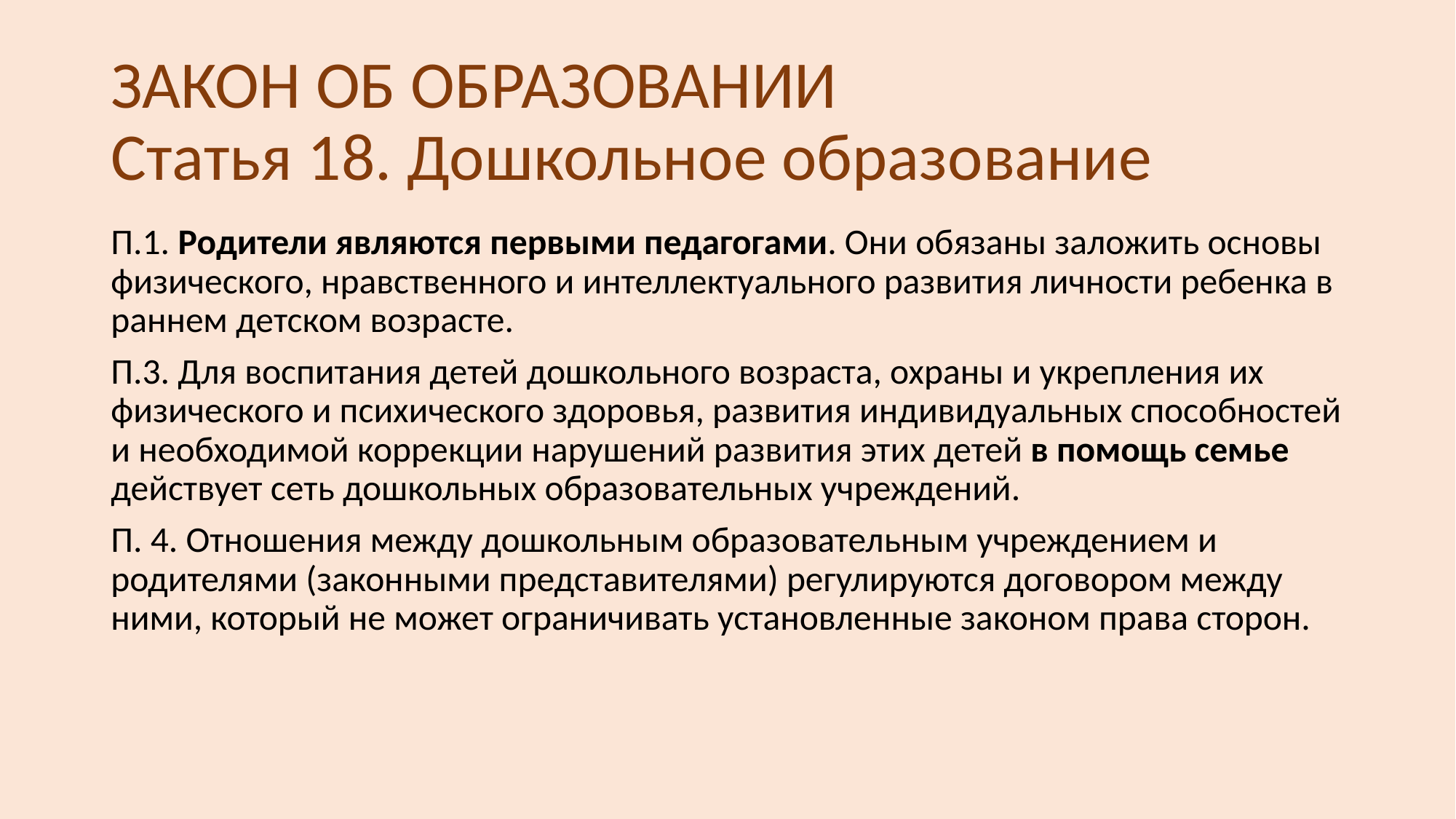

# ЗАКОН ОБ ОБРАЗОВАНИИ Статья 18. Дошкольное образование
П.1. Родители являются первыми педагогами. Они обязаны заложить основы физического, нравственного и интеллектуального развития личности ребенка в раннем детском возрасте.
П.3. Для воспитания детей дошкольного возраста, охраны и укрепления их физического и психического здоровья, развития индивидуальных способностей и необходимой коррекции нарушений развития этих детей в помощь семье действует сеть дошкольных образовательных учреждений.
П. 4. Отношения между дошкольным образовательным учреждением и родителями (законными представителями) регулируются договором между ними, который не может ограничивать установленные законом права сторон.